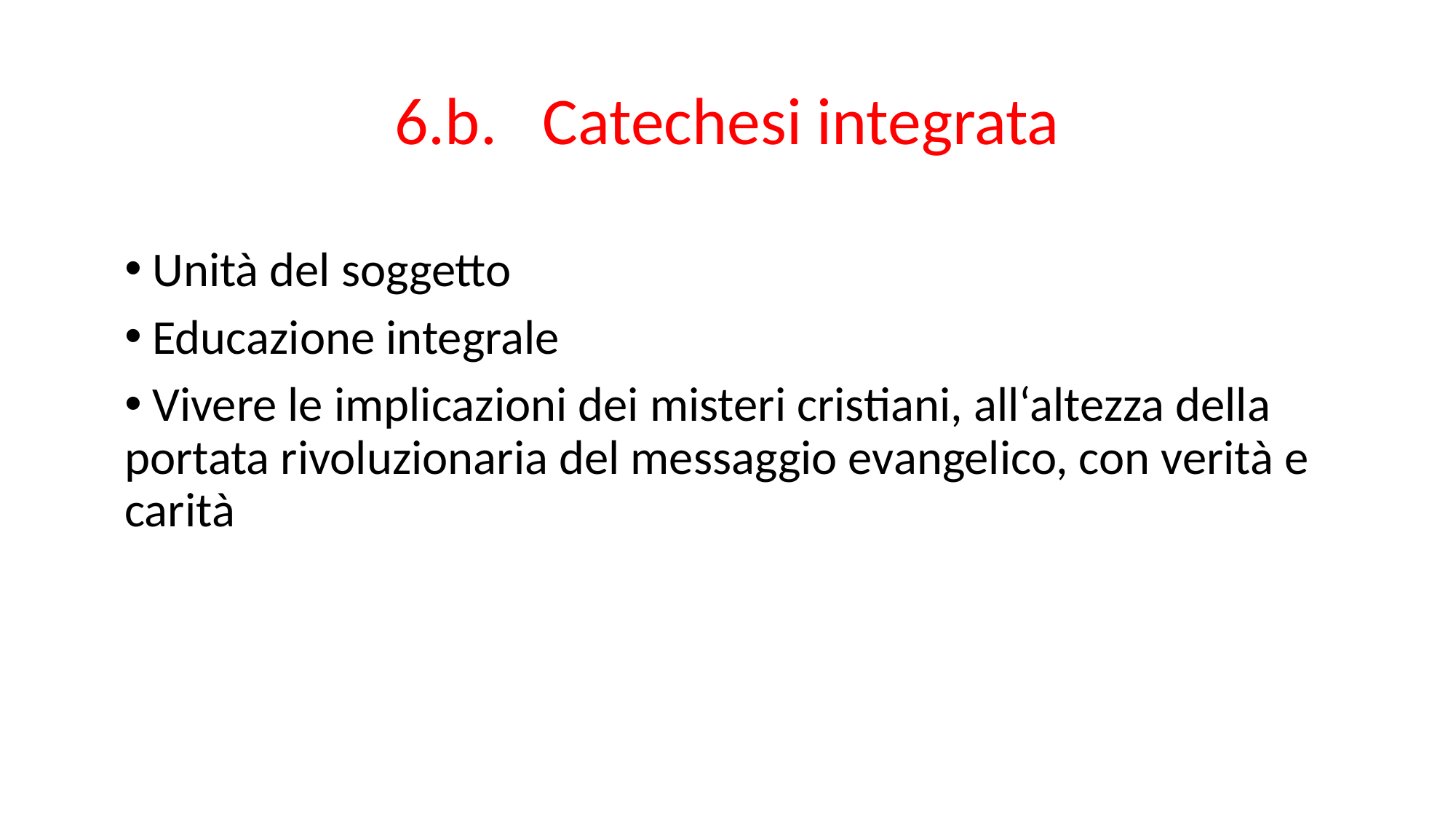

# 6.b.   Catechesi integrata
 Unità del soggetto
 Educazione integrale
 Vivere le implicazioni dei misteri cristiani, all‘altezza della portata rivoluzionaria del messaggio evangelico, con verità e carità